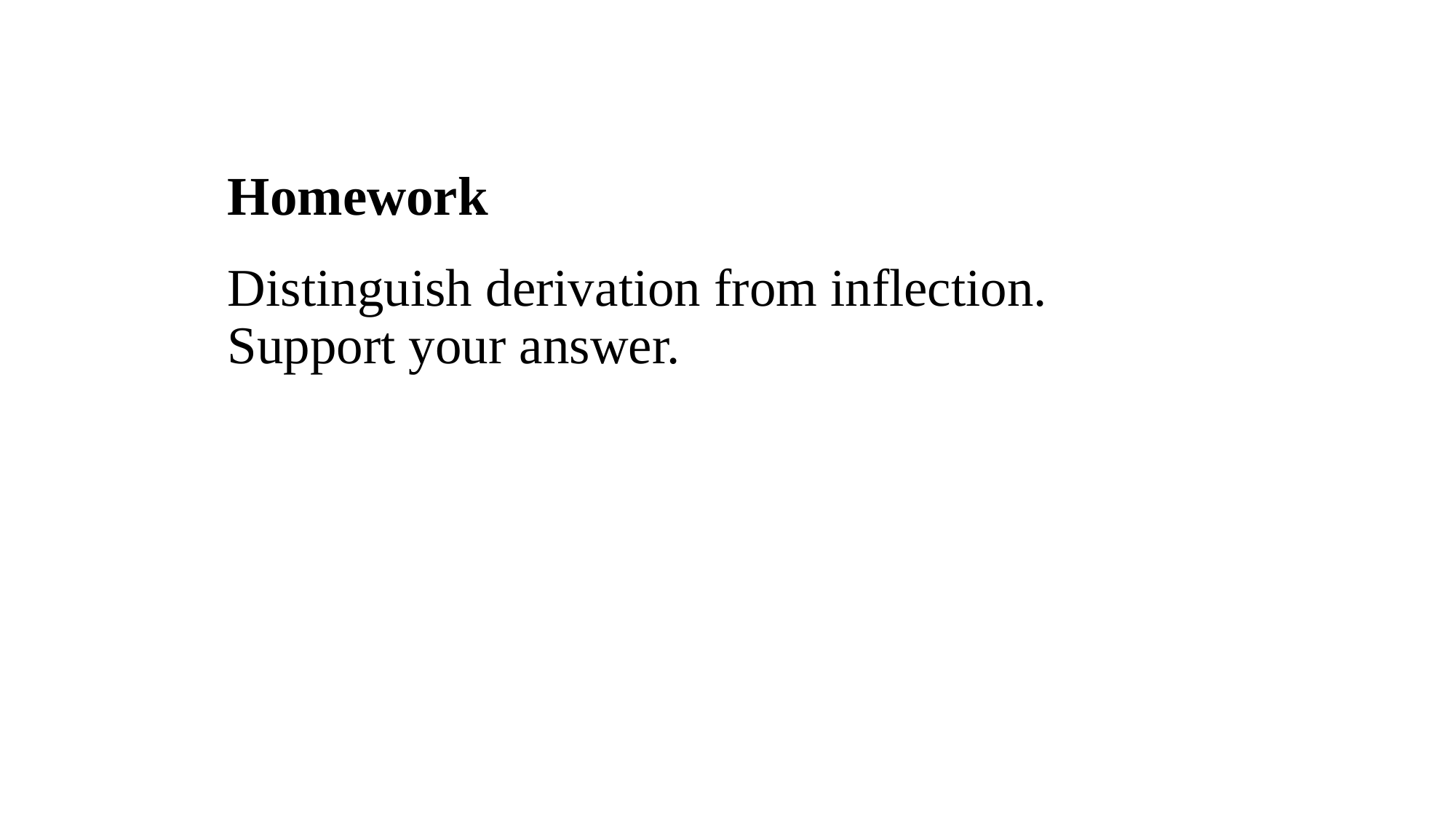

Homework
Distinguish derivation from inflection. Support your answer.